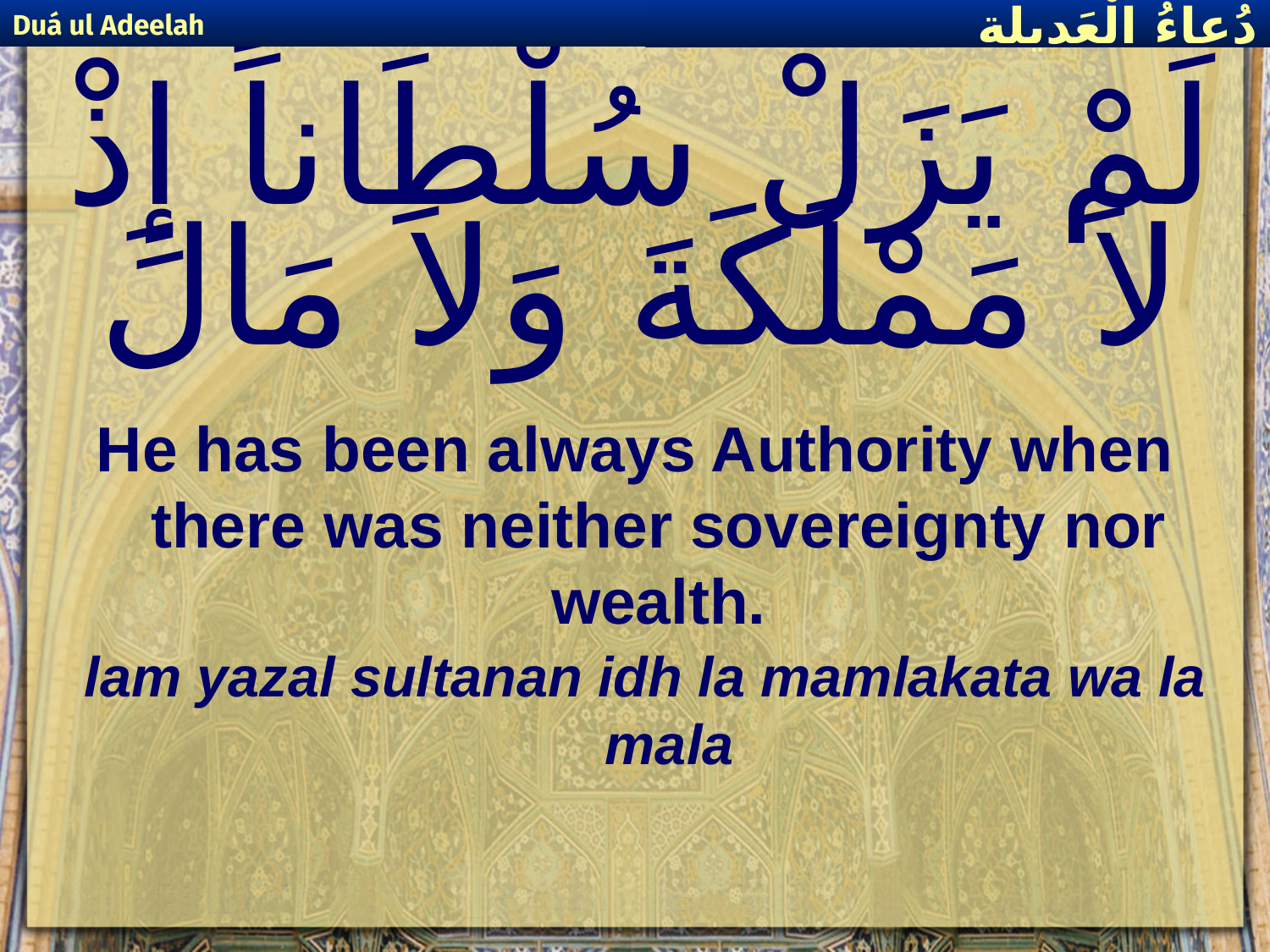

Duá ul Adeelah
دُعاءُ الْعَديلة
# لَمْ يَزَلْ سُلْطَاناً إِذْ لاَ مَمْلَكَةَ وَلاَ مَالَ
He has been always Authority when there was neither sovereignty nor wealth.
lam yazal sultanan idh la mamlakata wa la mala